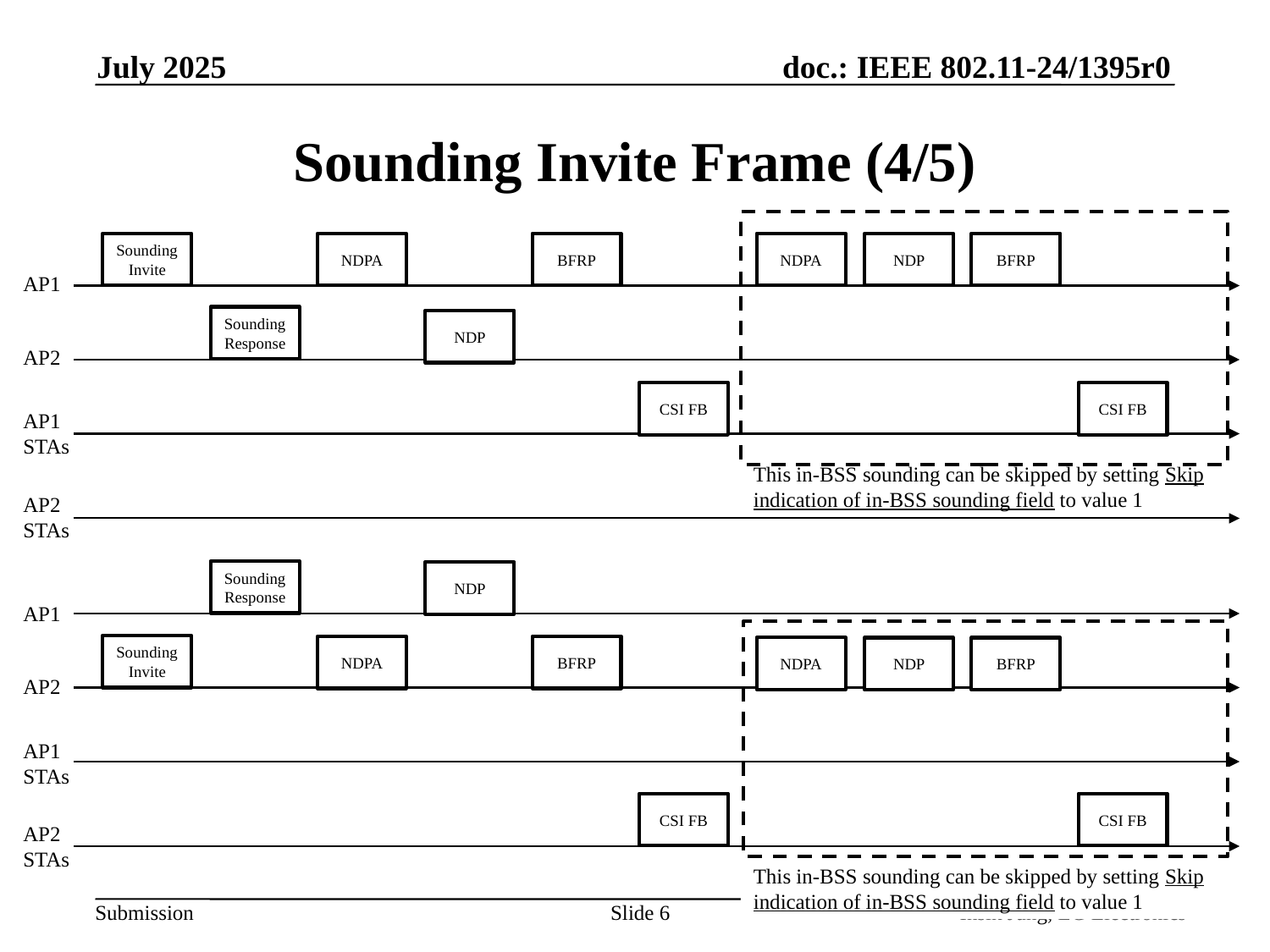

July 2025
# Sounding Invite Frame (4/5)

Sounding Invite
NDPA
BFRP
NDPA
NDP
BFRP
AP1
Sounding Response
NDP
AP2
CSI FB
CSI FB
AP1 STAs
This in-BSS sounding can be skipped by setting Skip indication of in-BSS sounding field to value 1
AP2 STAs
Sounding Response
NDP
AP1

Sounding Invite
NDPA
BFRP
NDPA
NDP
BFRP
AP2
AP1 STAs
CSI FB
CSI FB
AP2 STAs
This in-BSS sounding can be skipped by setting Skip indication of in-BSS sounding field to value 1
Slide 6
Insik Jung, LG Electronics